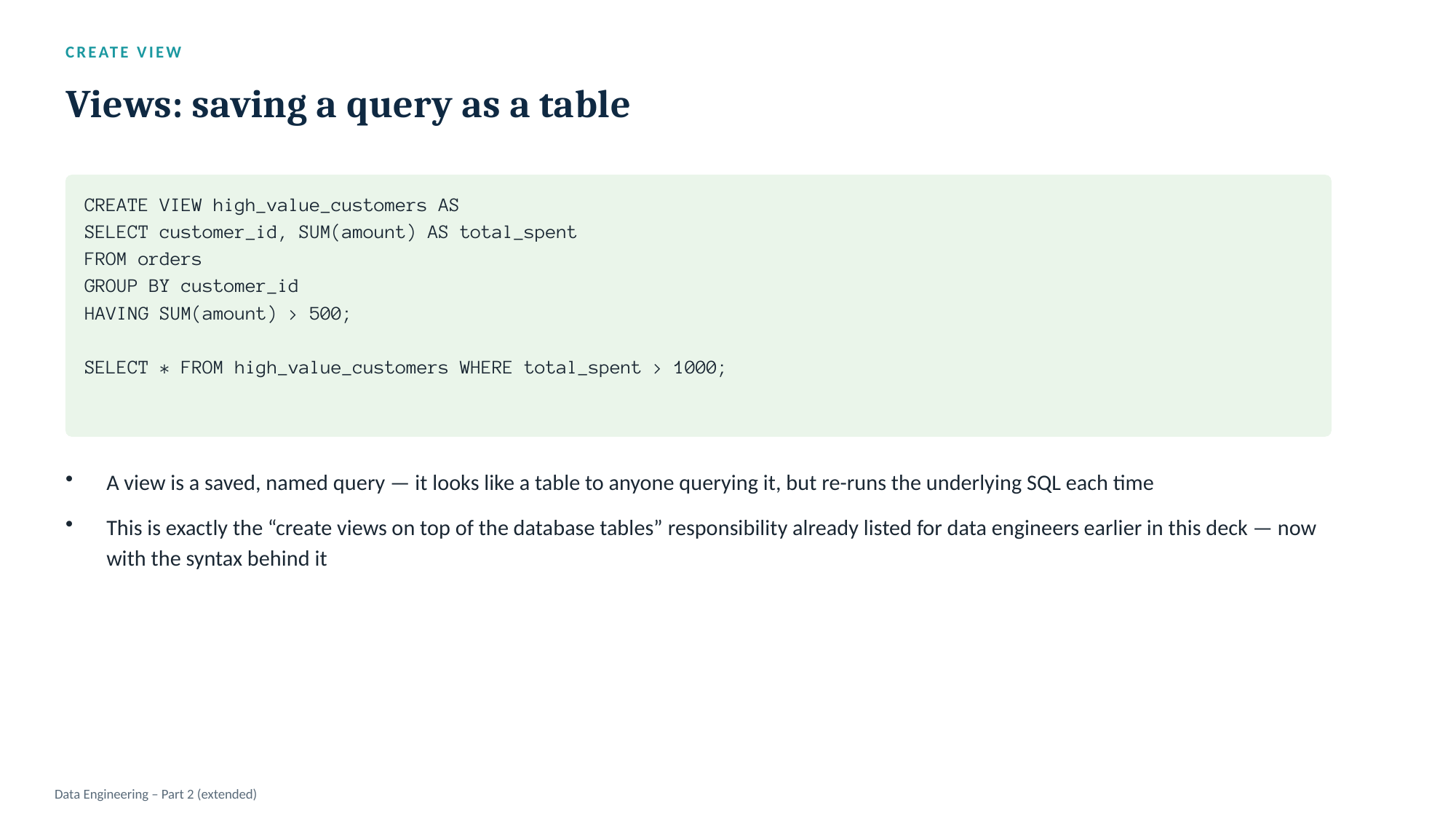

CREATE VIEW
Views: saving a query as a table

CREATE VIEW high_value_customers AS
SELECT customer_id, SUM(amount) AS total_spent
FROM orders
GROUP BY customer_id
HAVING SUM(amount) > 500;

SELECT * FROM high_value_customers WHERE total_spent > 1000;
A view is a saved, named query — it looks like a table to anyone querying it, but re-runs the underlying SQL each time
This is exactly the “create views on top of the database tables” responsibility already listed for data engineers earlier in this deck — now with the syntax behind it
Data Engineering – Part 2 (extended)